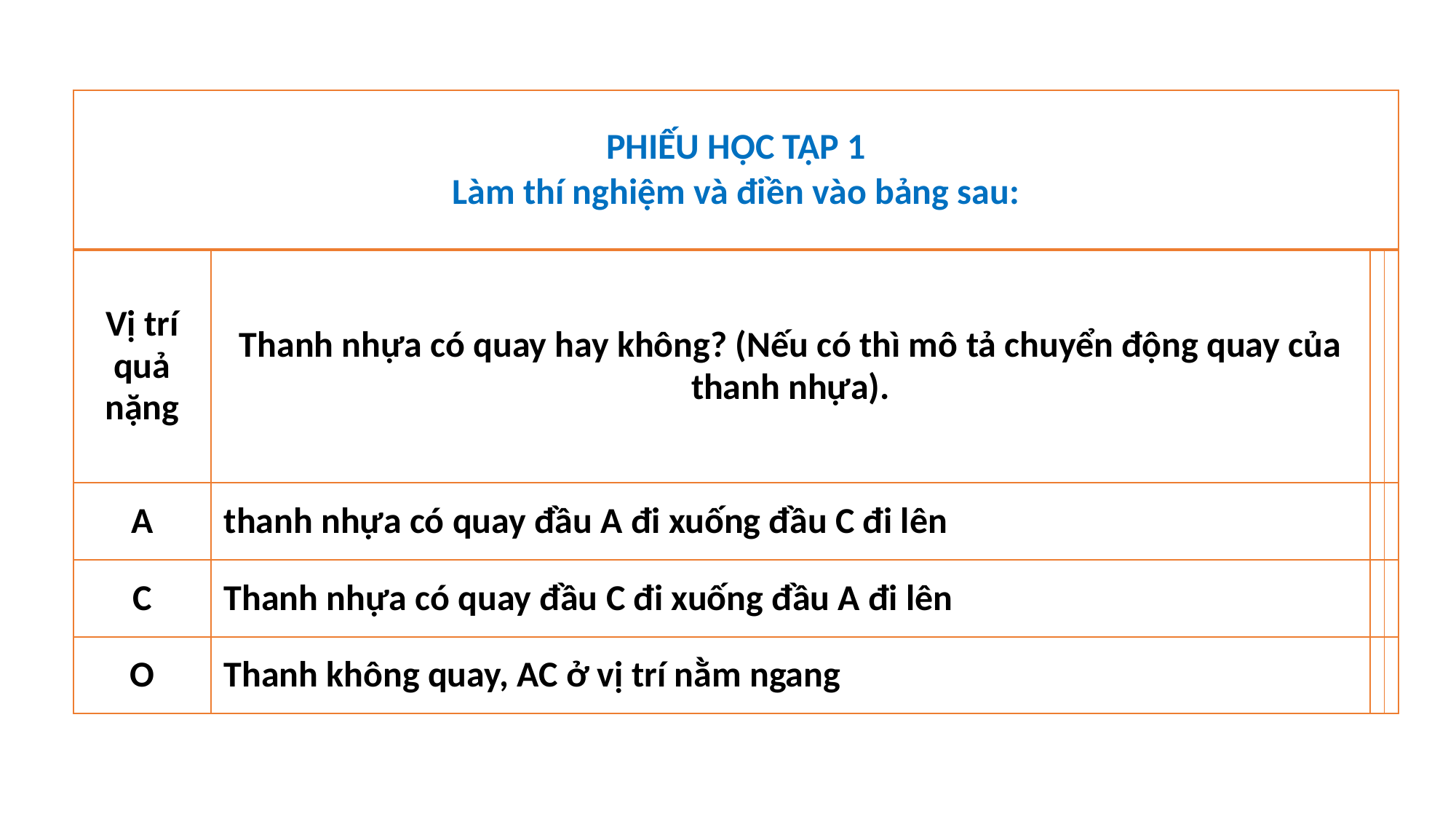

| PHIẾU HỌC TẬP 1 Làm thí nghiệm và điền vào bảng sau: |  |  |  |
| --- | --- | --- | --- |
| Vị trí quả nặng | Thanh nhựa có quay hay không? (Nếu có thì mô tả chuyển động quay của thanh nhựa). |  |  |
| A | thanh nhựa có quay đầu A đi xuống đầu C đi lên |  |  |
| C | Thanh nhựa có quay đầu C đi xuống đầu A đi lên |  |  |
| O | Thanh không quay, AC ở vị trí nằm ngang |  |  |